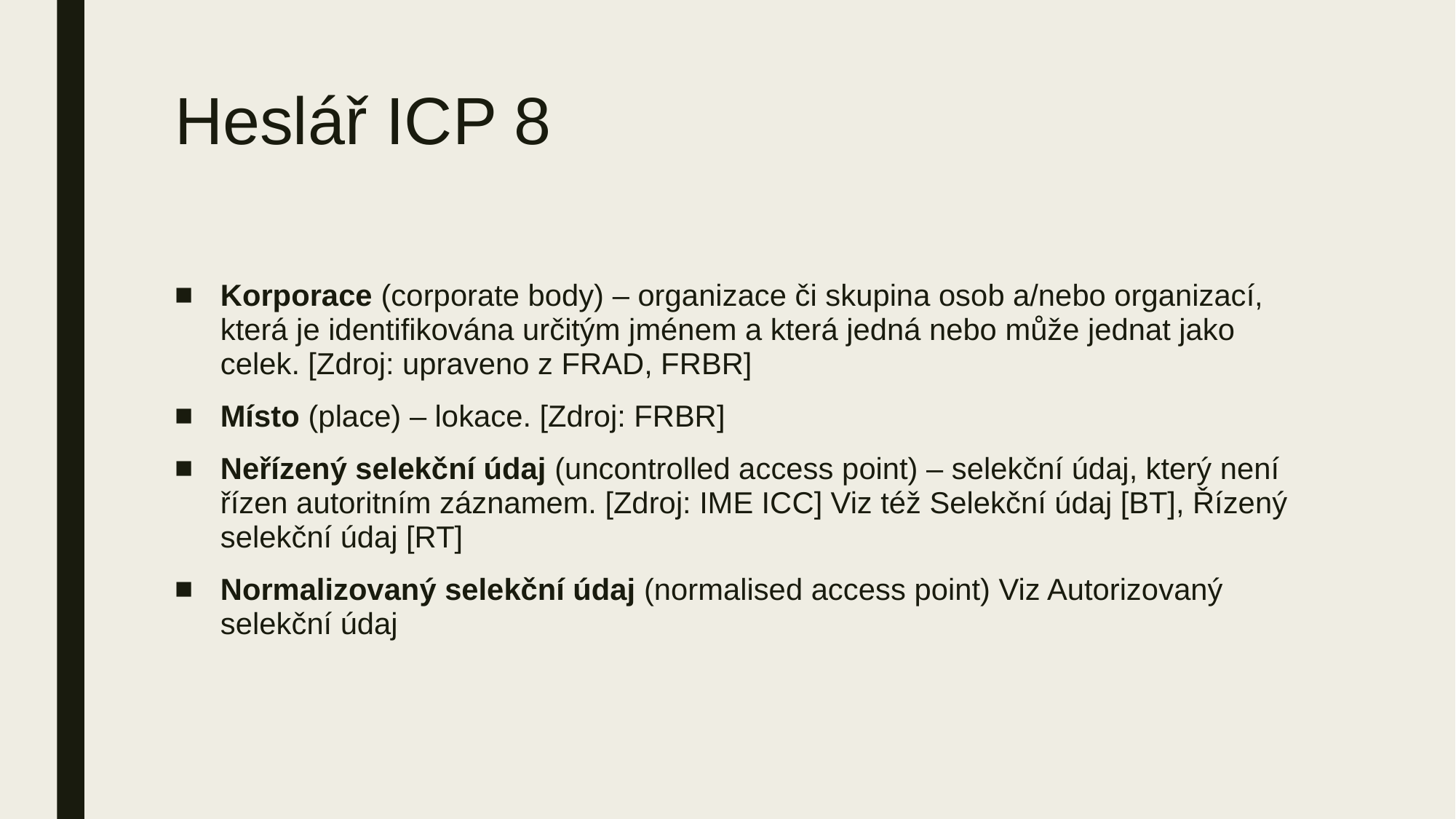

# Heslář ICP 8
Korporace (corporate body) – organizace či skupina osob a/nebo organizací, která je identifikována určitým jménem a která jedná nebo může jednat jako celek. [Zdroj: upraveno z FRAD, FRBR]
Místo (place) – lokace. [Zdroj: FRBR]
Neřízený selekční údaj (uncontrolled access point) – selekční údaj, který není řízen autoritním záznamem. [Zdroj: IME ICC] Viz též Selekční údaj [BT], Řízený selekční údaj [RT]
Normalizovaný selekční údaj (normalised access point) Viz Autorizovaný selekční údaj